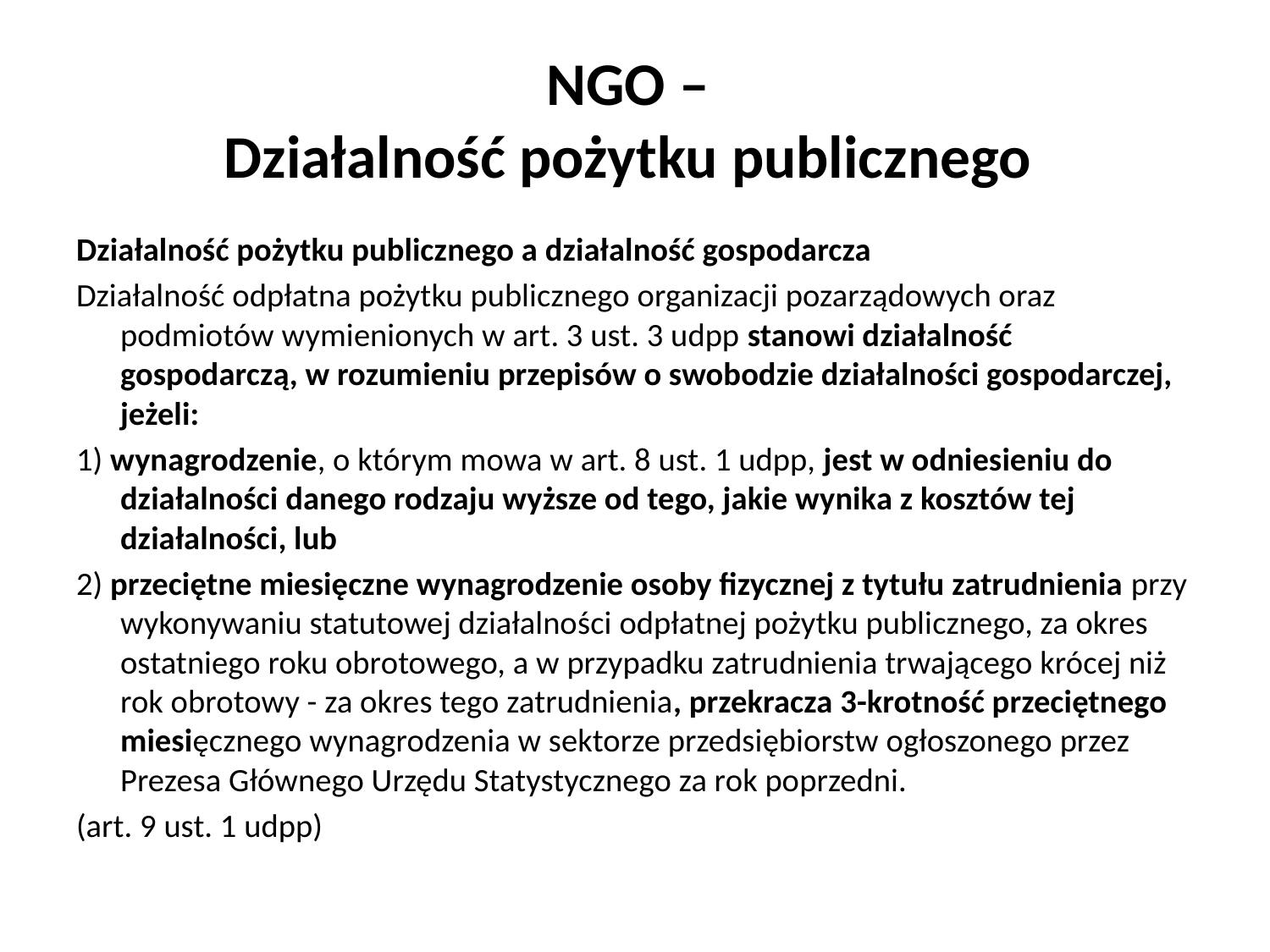

# NGO – Działalność pożytku publicznego
Działalność pożytku publicznego a działalność gospodarcza
Działalność odpłatna pożytku publicznego organizacji pozarządowych oraz podmiotów wymienionych w art. 3 ust. 3 udpp stanowi działalność gospodarczą, w rozumieniu przepisów o swobodzie działalności gospodarczej, jeżeli:
1) wynagrodzenie, o którym mowa w art. 8 ust. 1 udpp, jest w odniesieniu do działalności danego rodzaju wyższe od tego, jakie wynika z kosztów tej działalności, lub
2) przeciętne miesięczne wynagrodzenie osoby fizycznej z tytułu zatrudnienia przy wykonywaniu statutowej działalności odpłatnej pożytku publicznego, za okres ostatniego roku obrotowego, a w przypadku zatrudnienia trwającego krócej niż rok obrotowy - za okres tego zatrudnienia, przekracza 3-krotność przeciętnego miesięcznego wynagrodzenia w sektorze przedsiębiorstw ogłoszonego przez Prezesa Głównego Urzędu Statystycznego za rok poprzedni.
(art. 9 ust. 1 udpp)